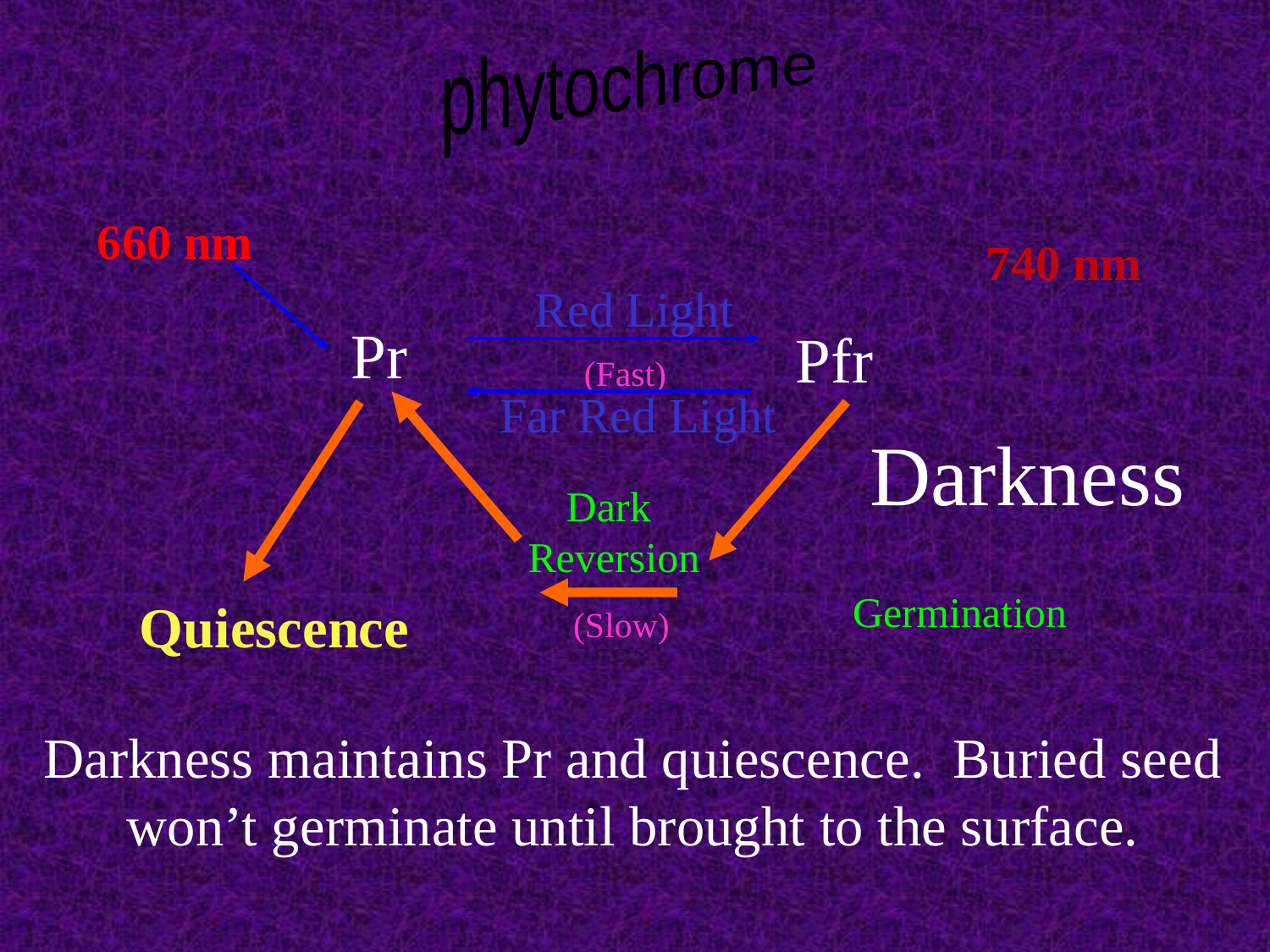

phytochrome
660 nm
740 nm

Red Light
Pr
Pfr

(Fast)
Far Red Light

Darkness
Dark
Reversion
Germination
Quiescence

(Slow)
Darkness maintains Pr and quiescence.  Buried seed
won’t germinate until brought to the surface.